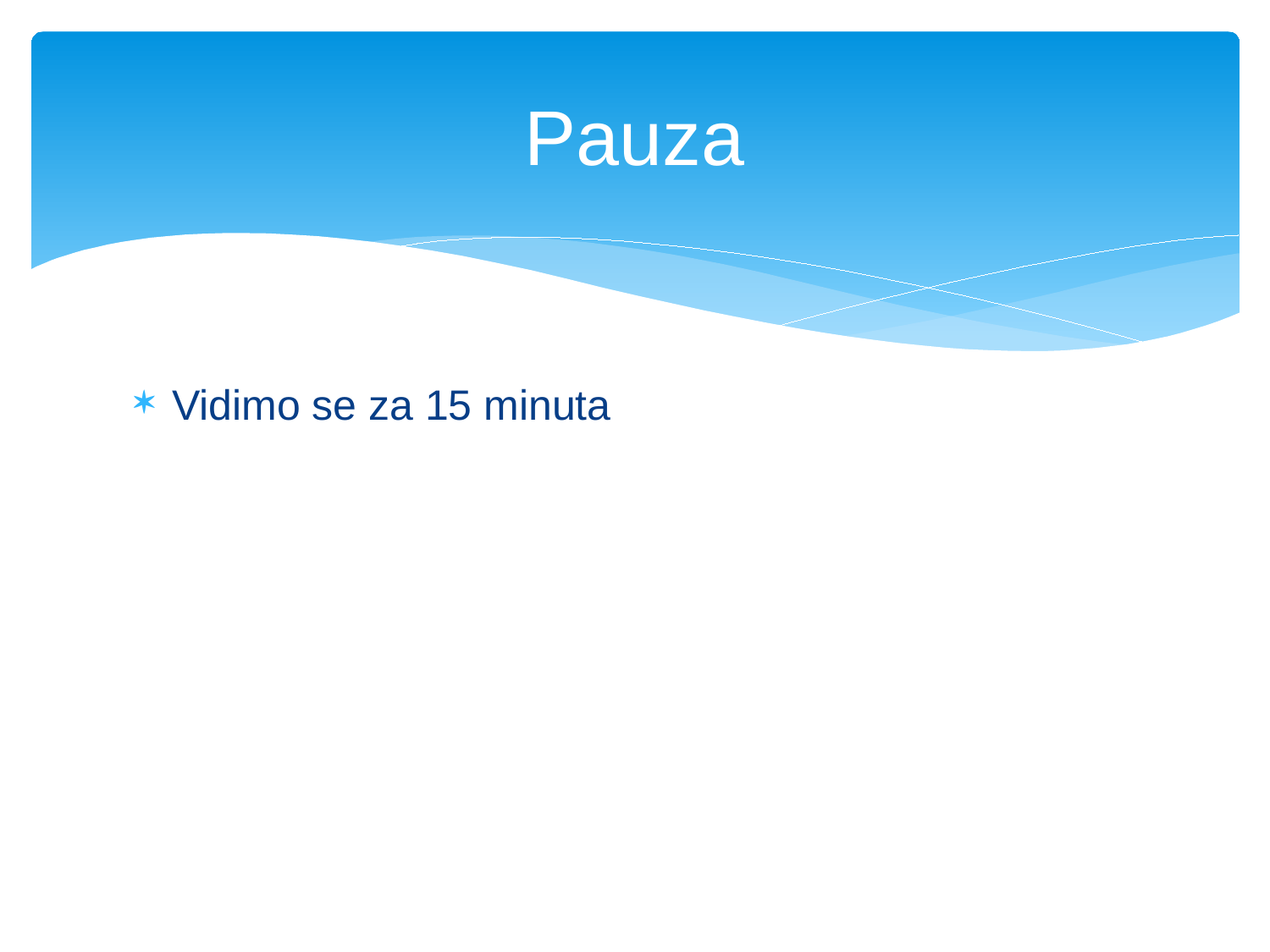

# Pauza
Vidimo se za 15 minuta